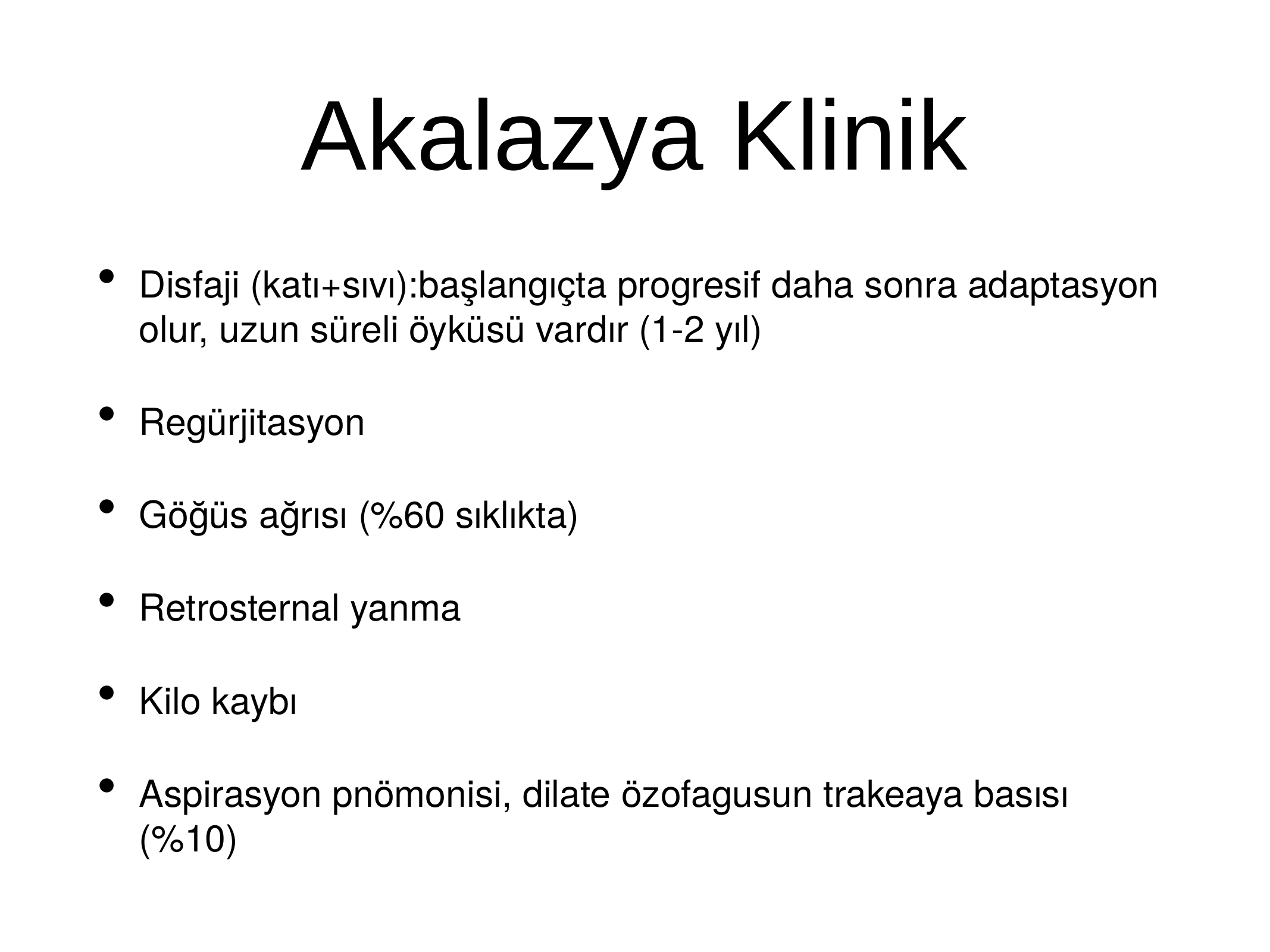

# Akalazya Klinik
Disfaji (katı+sıvı):başlangıçta progresif daha sonra adaptasyon olur, uzun süreli öyküsü vardır (1-2 yıl)
Regürjitasyon
Göğüs ağrısı (%60 sıklıkta)
Retrosternal yanma
Kilo kaybı
Aspirasyon pnömonisi, dilate özofagusun trakeaya basısı (%10)